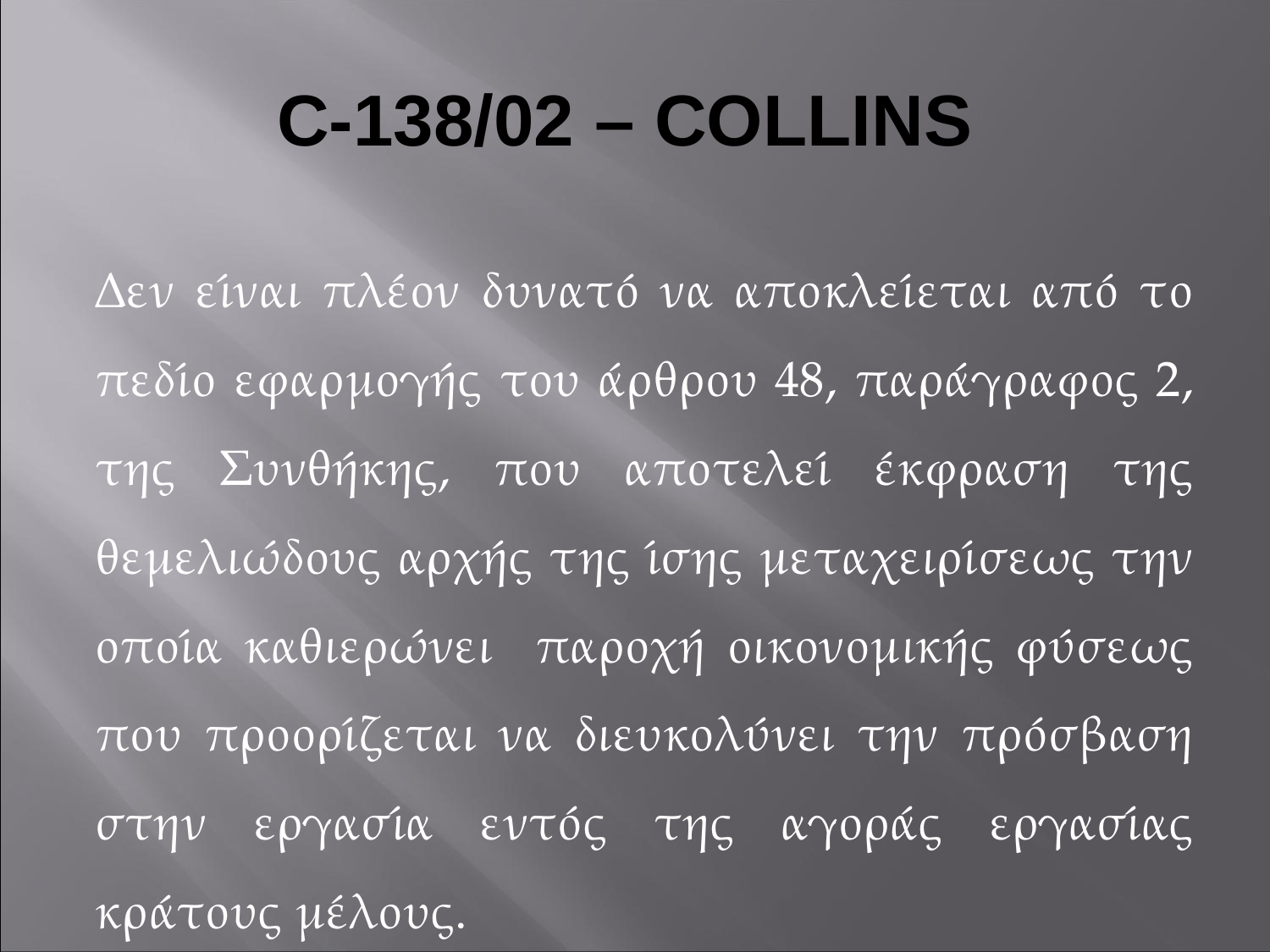

# C-138/02 – COLLINS
Δεν είναι πλέον δυνατό να αποκλείεται από το πεδίο εφαρμογής του άρθρου 48, παράγραφος 2, της Συνθήκης, που αποτελεί έκφραση της θεμελιώδους αρχής της ίσης μεταχειρίσεως την οποία καθιερώνει  παροχή οικονομικής φύσεως που προορίζεται να διευκολύνει την πρόσβαση στην εργασία εντός της αγοράς εργασίας κράτους μέλους.